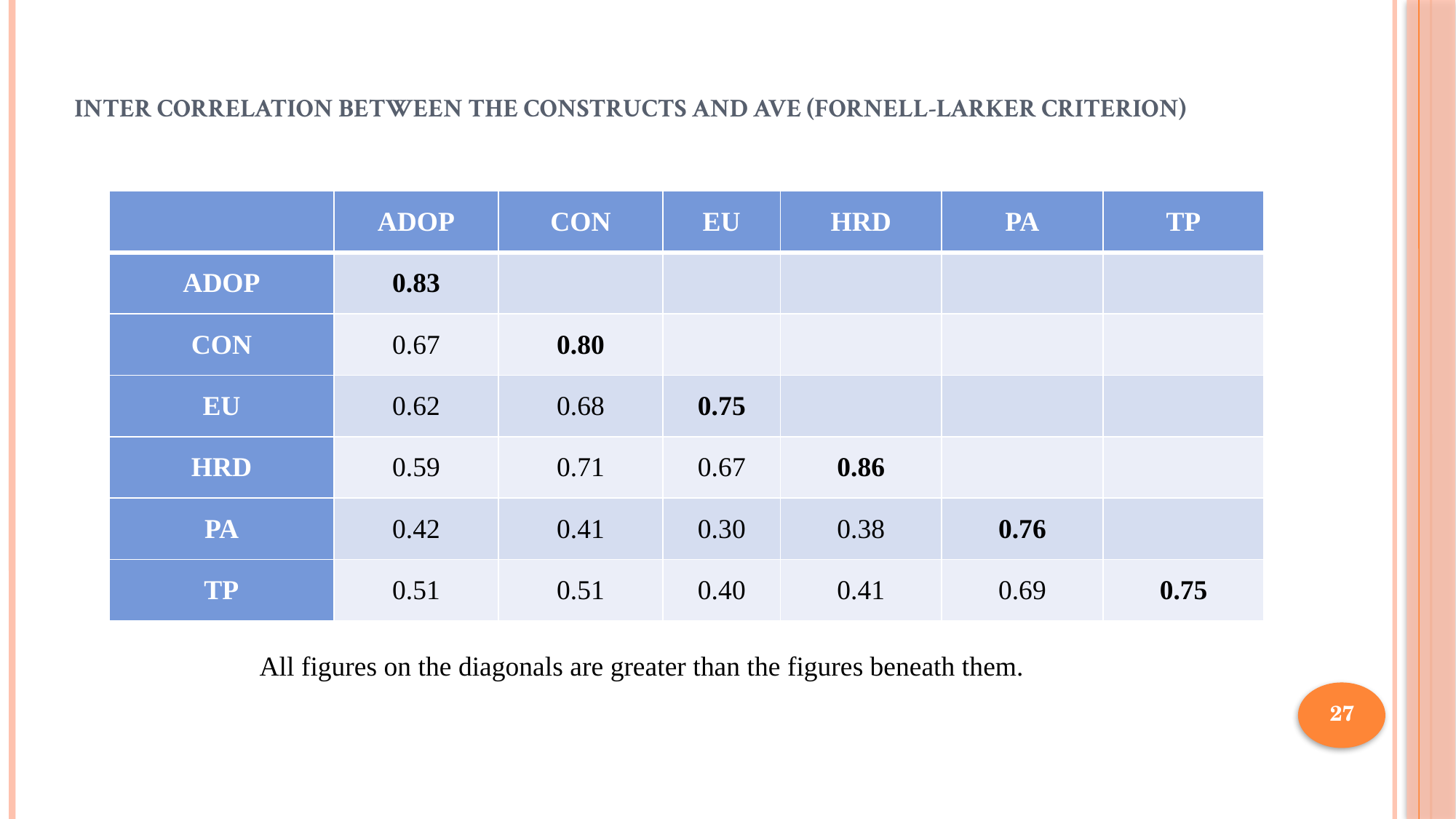

# Inter correlation between the constructs and AVE (Fornell-Larker criterion)
|  | ADOP | CON | EU | HRD | PA | TP |
| --- | --- | --- | --- | --- | --- | --- |
| ADOP | 0.83 |  |  |  |  |  |
| CON | 0.67 | 0.80 |  |  |  |  |
| EU | 0.62 | 0.68 | 0.75 |  |  |  |
| HRD | 0.59 | 0.71 | 0.67 | 0.86 |  |  |
| PA | 0.42 | 0.41 | 0.30 | 0.38 | 0.76 |  |
| TP | 0.51 | 0.51 | 0.40 | 0.41 | 0.69 | 0.75 |
 All figures on the diagonals are greater than the figures beneath them.
27